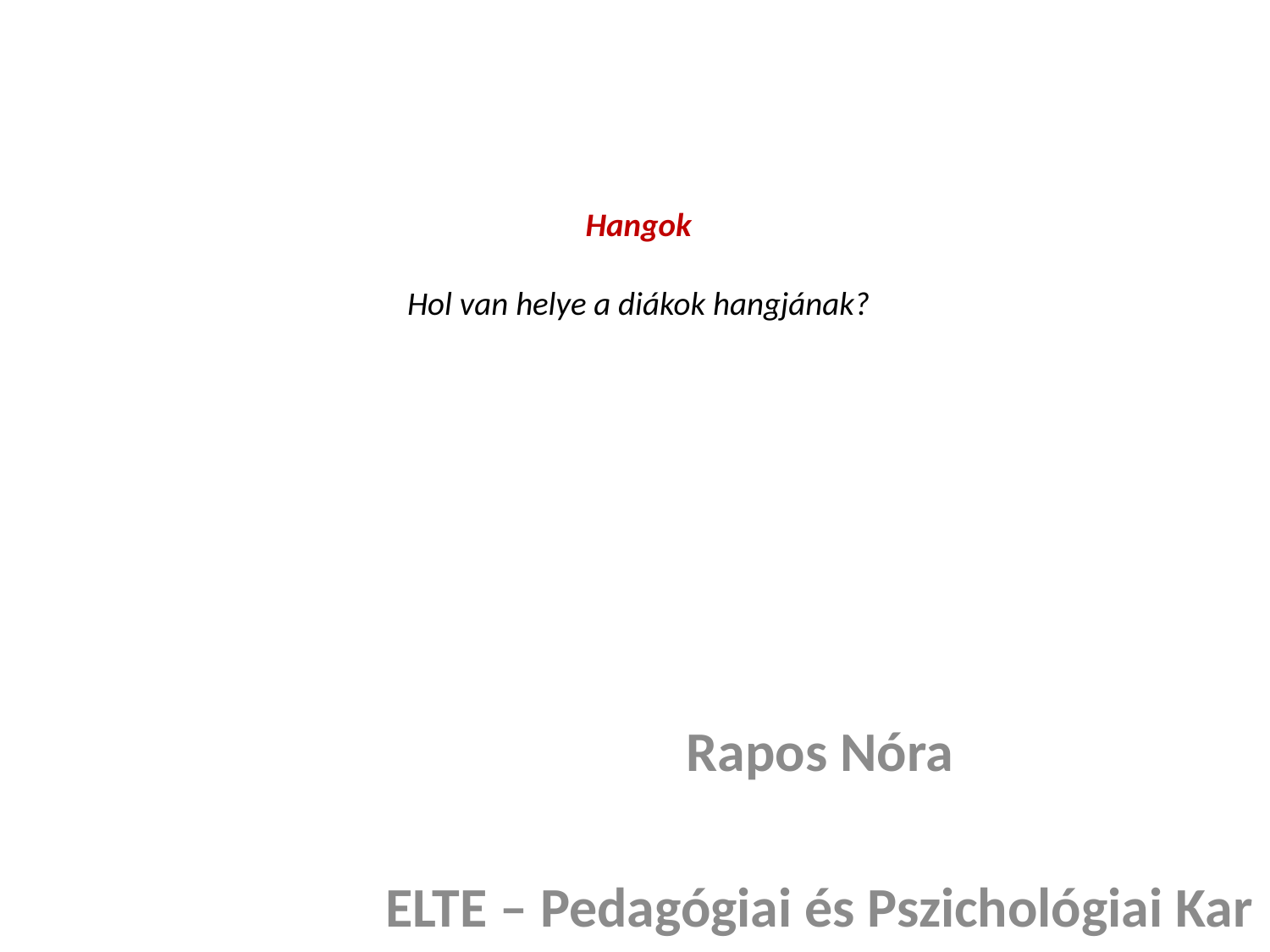

# Hangok Hol van helye a diákok hangjának?
Rapos Nóra

ELTE – Pedagógiai és Pszichológiai Kar